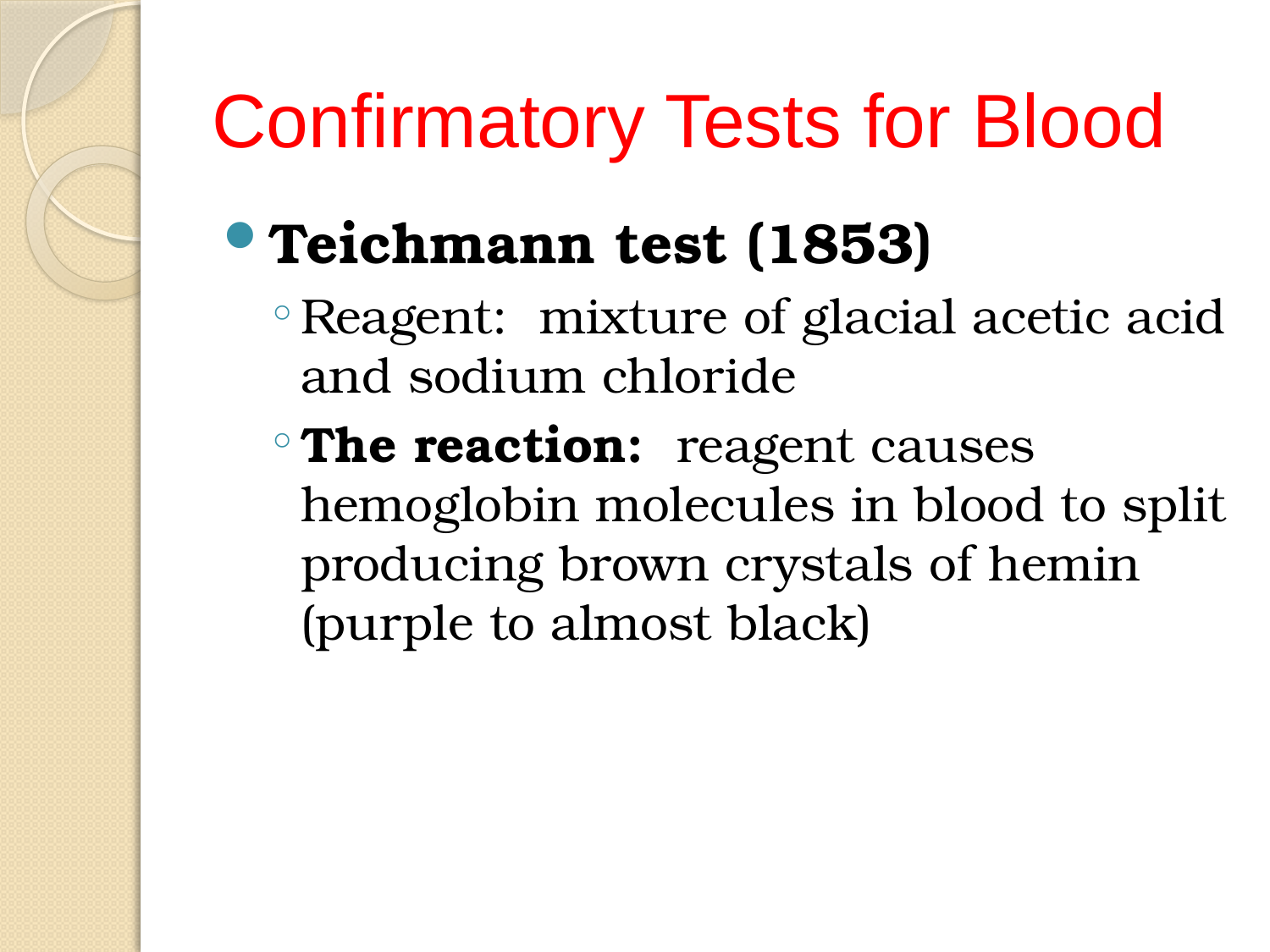

# Confirmatory Tests for Blood
Teichmann test (1853)
Reagent:  mixture of glacial acetic acid and sodium chloride
The reaction:  reagent causes hemoglobin molecules in blood to split producing brown crystals of hemin (purple to almost black)